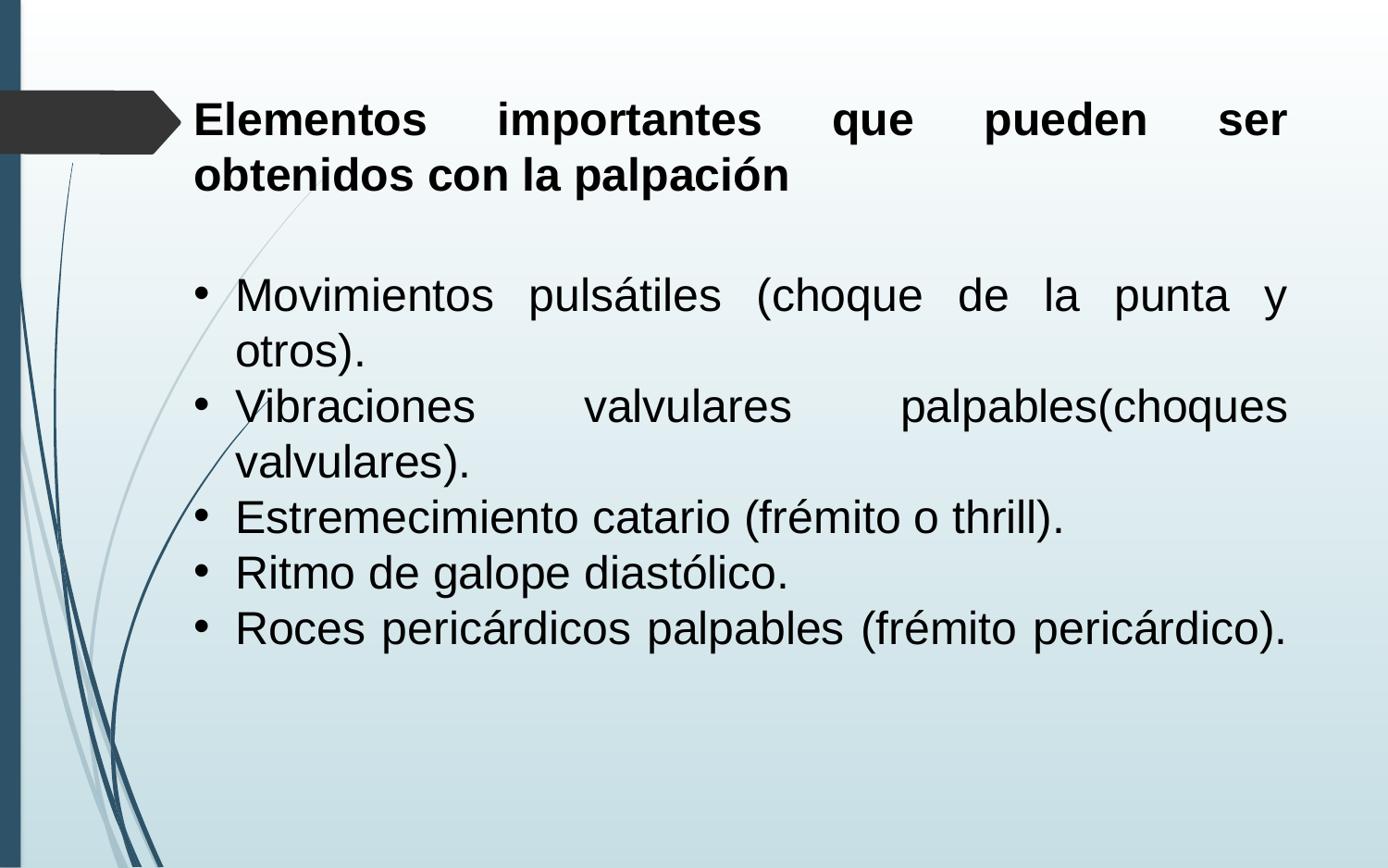

Elementos importantes que pueden ser obtenidos con la palpación

Movimientos pulsátiles (choque de la punta y otros).
Vibraciones valvulares palpables(choques valvulares).
Estremecimiento catario (frémito o thrill).
Ritmo de galope diastólico.
Roces pericárdicos palpables (frémito pericárdico).